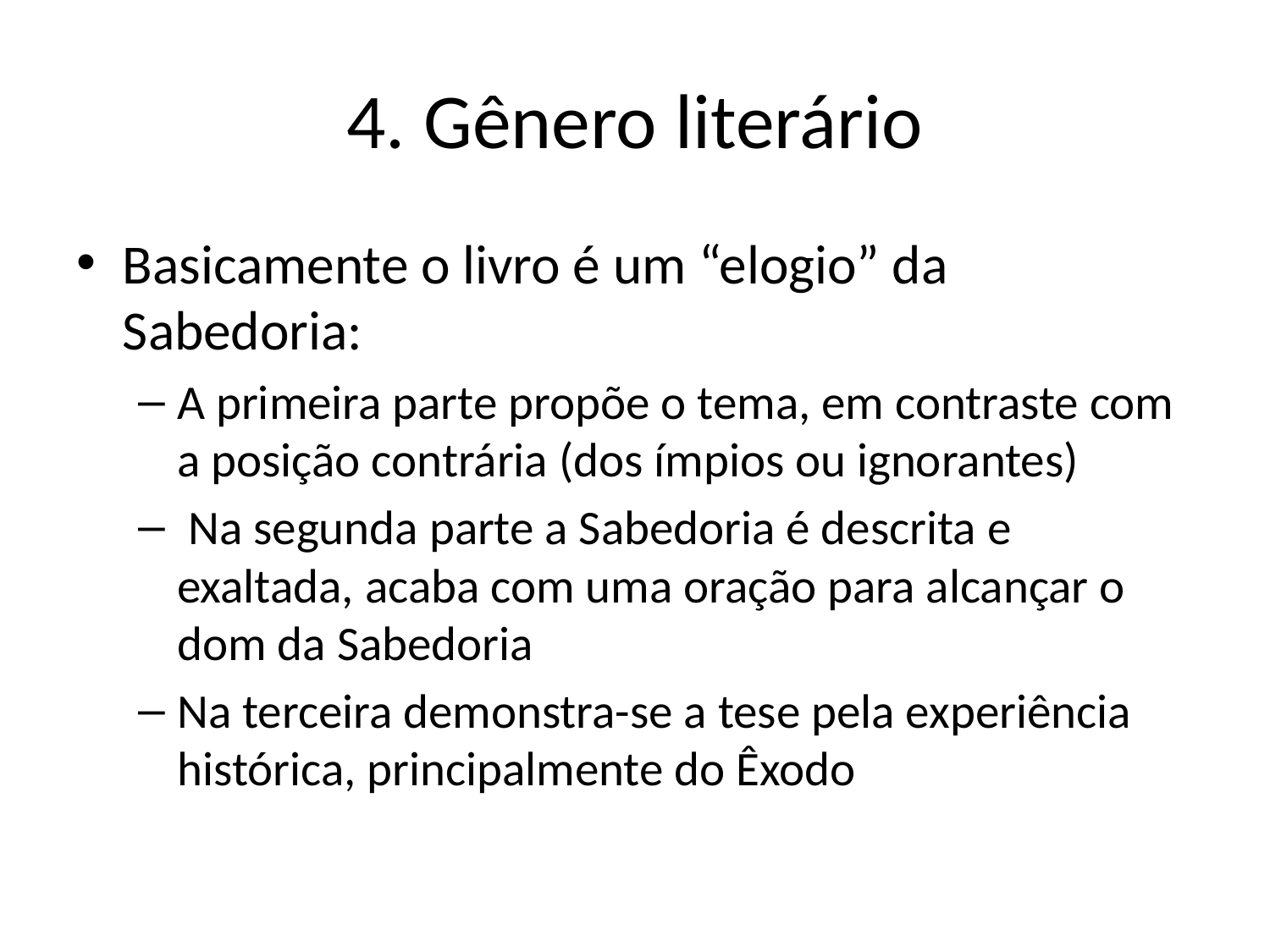

# 4. Gênero literário
Basicamente o livro é um “elogio” da Sabedoria:
A primeira parte propõe o tema, em contraste com a posição contrária (dos ímpios ou ignorantes)
 Na segunda parte a Sabedoria é descrita e exaltada, acaba com uma oração para alcançar o dom da Sabedoria
Na terceira demonstra-se a tese pela experiência histórica, principalmente do Êxodo